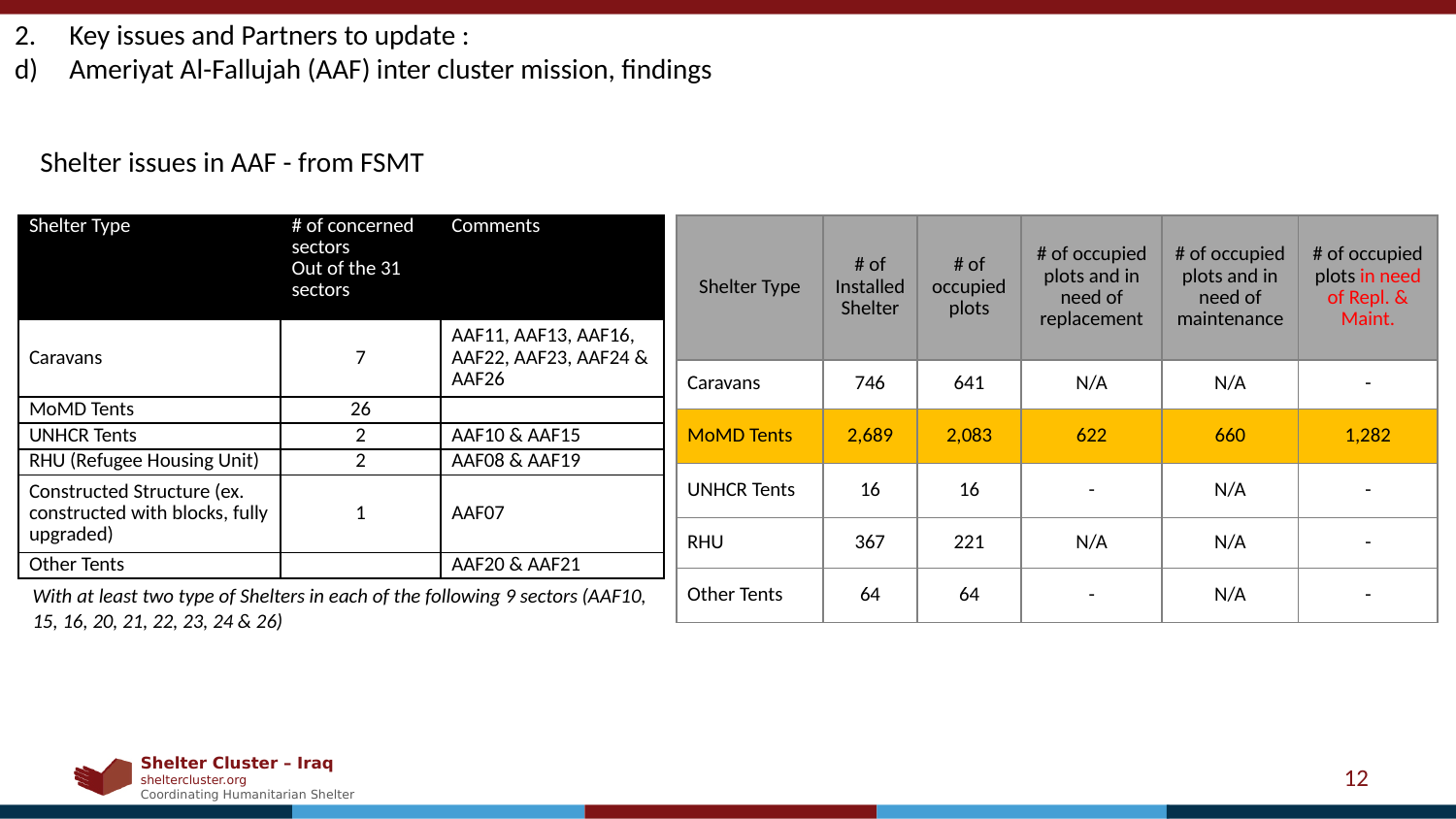

Key issues and Partners to update :
Ameriyat Al-Fallujah (AAF) inter cluster mission, findings
Shelter issues in AAF - from FSMT
| Shelter Type | # of concerned sectors Out of the 31 sectors | Comments |
| --- | --- | --- |
| Caravans | 7 | AAF11, AAF13, AAF16, AAF22, AAF23, AAF24 & AAF26 |
| MoMD Tents | 26 |  |
| UNHCR Tents | 2 | AAF10 & AAF15 |
| RHU (Refugee Housing Unit) | 2 | AAF08 & AAF19 |
| Constructed Structure (ex. constructed with blocks, fully upgraded) | 1 | AAF07 |
| Other Tents |  | AAF20 & AAF21 |
| Shelter Type | # of Installed Shelter | # of occupied plots | # of occupied plots and in need of replacement | # of occupied plots and in need of maintenance | # of occupied plots in need of Repl. & Maint. |
| --- | --- | --- | --- | --- | --- |
| Caravans | 746 | 641 | N/A | N/A | - |
| MoMD Tents | 2,689 | 2,083 | 622 | 660 | 1,282 |
| UNHCR Tents | 16 | 16 | - | N/A | - |
| RHU | 367 | 221 | N/A | N/A | - |
| Other Tents | 64 | 64 | - | N/A | - |
With at least two type of Shelters in each of the following 9 sectors (AAF10, 15, 16, 20, 21, 22, 23, 24 & 26)
12